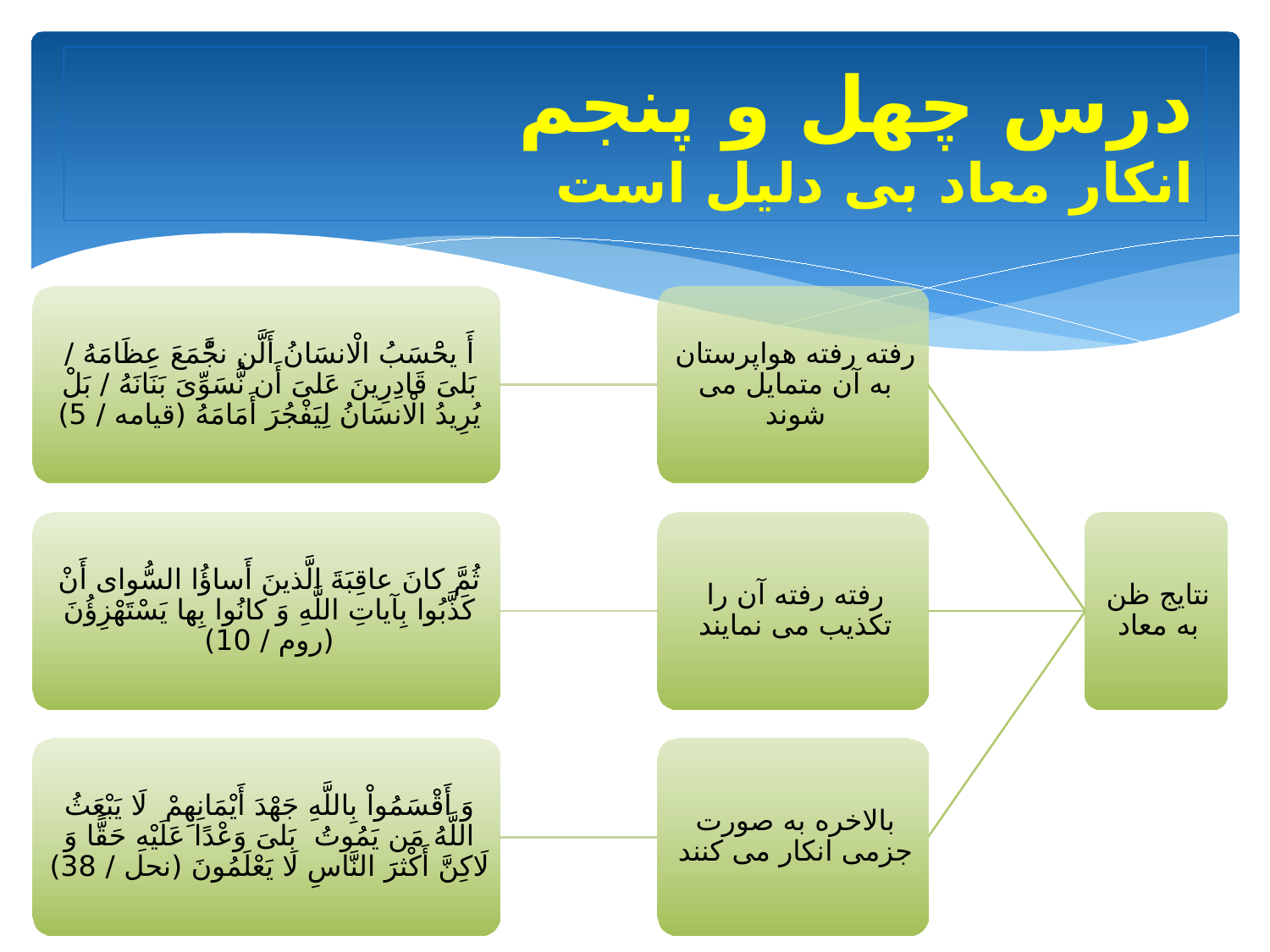

# درس چهل و پنجم انکار معاد بی دلیل است
نتایج ظن به معاد

رفته رفته هواپرستان به آن متمایل می شوند

أَ يحَْسَبُ الْانسَانُ أَلَّن نجَّْمَعَ عِظَامَهُ / بَلىَ‏ قَادِرِينَ عَلىَ أَن نُّسَوِّىَ بَنَانَهُ / بَلْ يُرِيدُ الْانسَانُ لِيَفْجُرَ أَمَامَهُ (قیامه / 5)

رفته رفته آن را تکذیب می نمایند

ثُمَّ كانَ عاقِبَةَ الَّذينَ أَساؤُا السُّواى‏ أَنْ كَذَّبُوا بِآياتِ اللَّهِ وَ كانُوا بِها يَسْتَهْزِؤُنَ (روم / 10)

بالاخره به صورت جزمی انکار می کنند

وَ أَقْسَمُواْ بِاللَّهِ جَهْدَ أَيْمَانِهِمْ  لَا يَبْعَثُ اللَّهُ مَن يَمُوتُ  بَلىَ‏ وَعْدًا عَلَيْهِ حَقًّا وَ لَاكِنَّ أَكْثرََ النَّاسِ لَا يَعْلَمُونَ (نحل / 38)